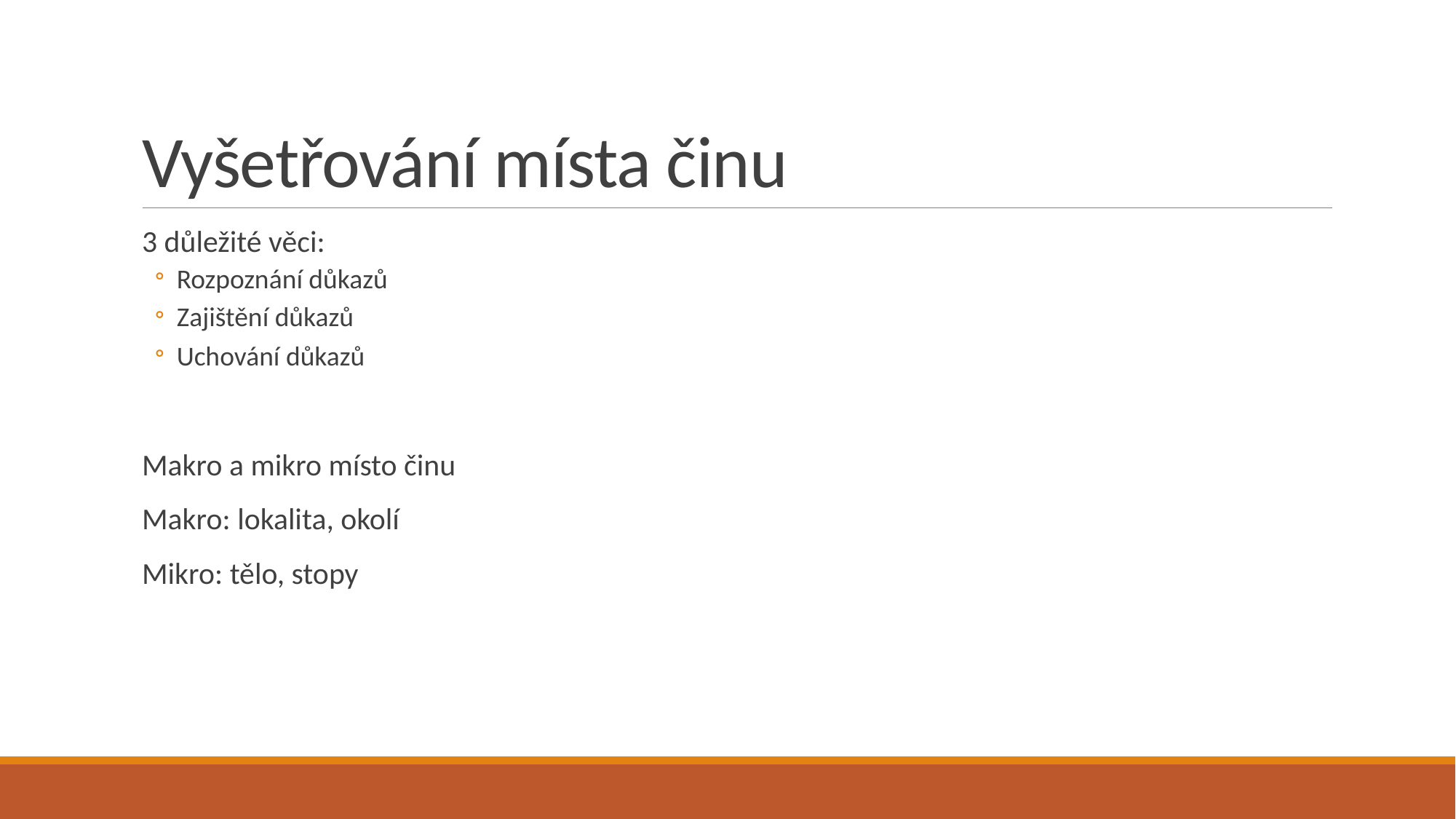

# Vyšetřování místa činu
3 důležité věci:
Rozpoznání důkazů
Zajištění důkazů
Uchování důkazů

Makro a mikro místo činu
Makro: lokalita, okolí
Mikro: tělo, stopy